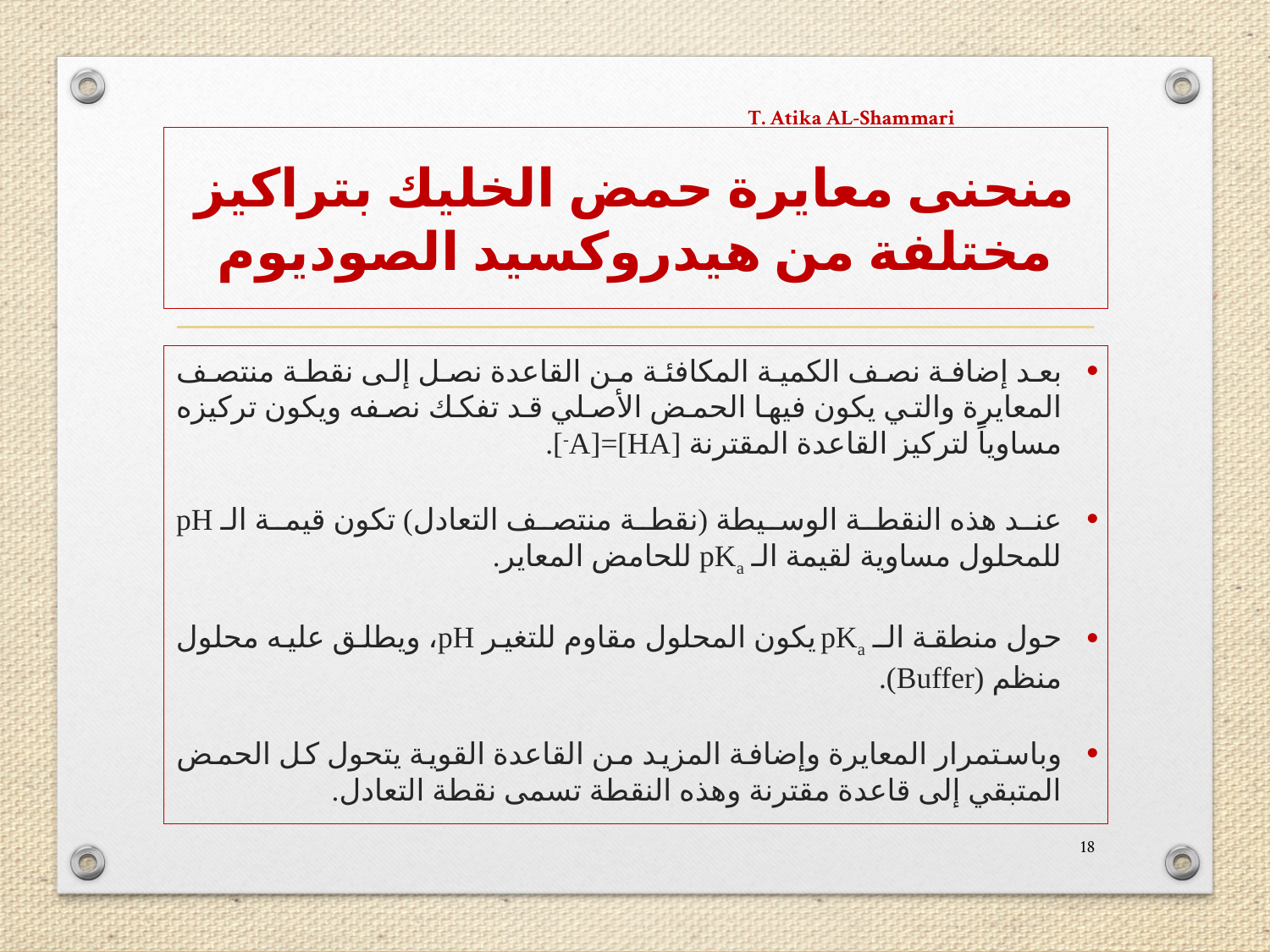

T. Atika AL-Shammari
# منحنى معايرة حمض الخليك بتراكيز مختلفة من هيدروكسيد الصوديوم
بعد إضافة نصف الكمية المكافئة من القاعدة نصل إلى نقطة منتصف المعايرة والتي يكون فيها الحمض الأصلي قد تفكك نصفه ويكون تركيزه مساوياً لتركيز القاعدة المقترنة [HA]=[A-].

عند هذه النقطة الوسيطة (نقطة منتصف التعادل) تكون قيمة الـ pH للمحلول مساوية لقيمة الـ pKa للحامض المعاير.

حول منطقة الـ pKa يكون المحلول مقاوم للتغير pH، ويطلق عليه محلول منظم (Buffer).

وباستمرار المعايرة وإضافة المزيد من القاعدة القوية يتحول كل الحمض المتبقي إلى قاعدة مقترنة وهذه النقطة تسمى نقطة التعادل.

18